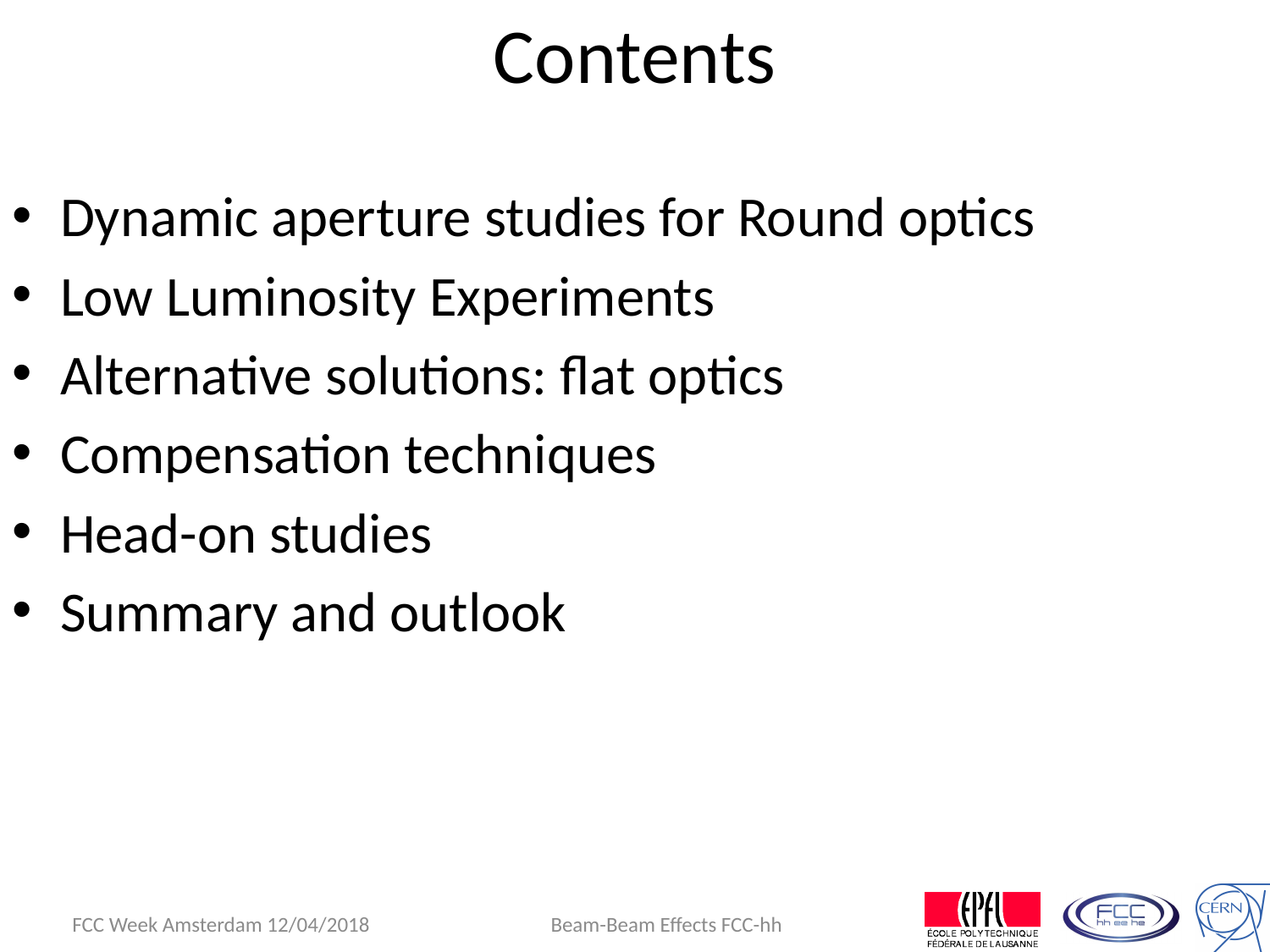

# Contents
Dynamic aperture studies for Round optics
Low Luminosity Experiments
Alternative solutions: flat optics
Compensation techniques
Head-on studies
Summary and outlook